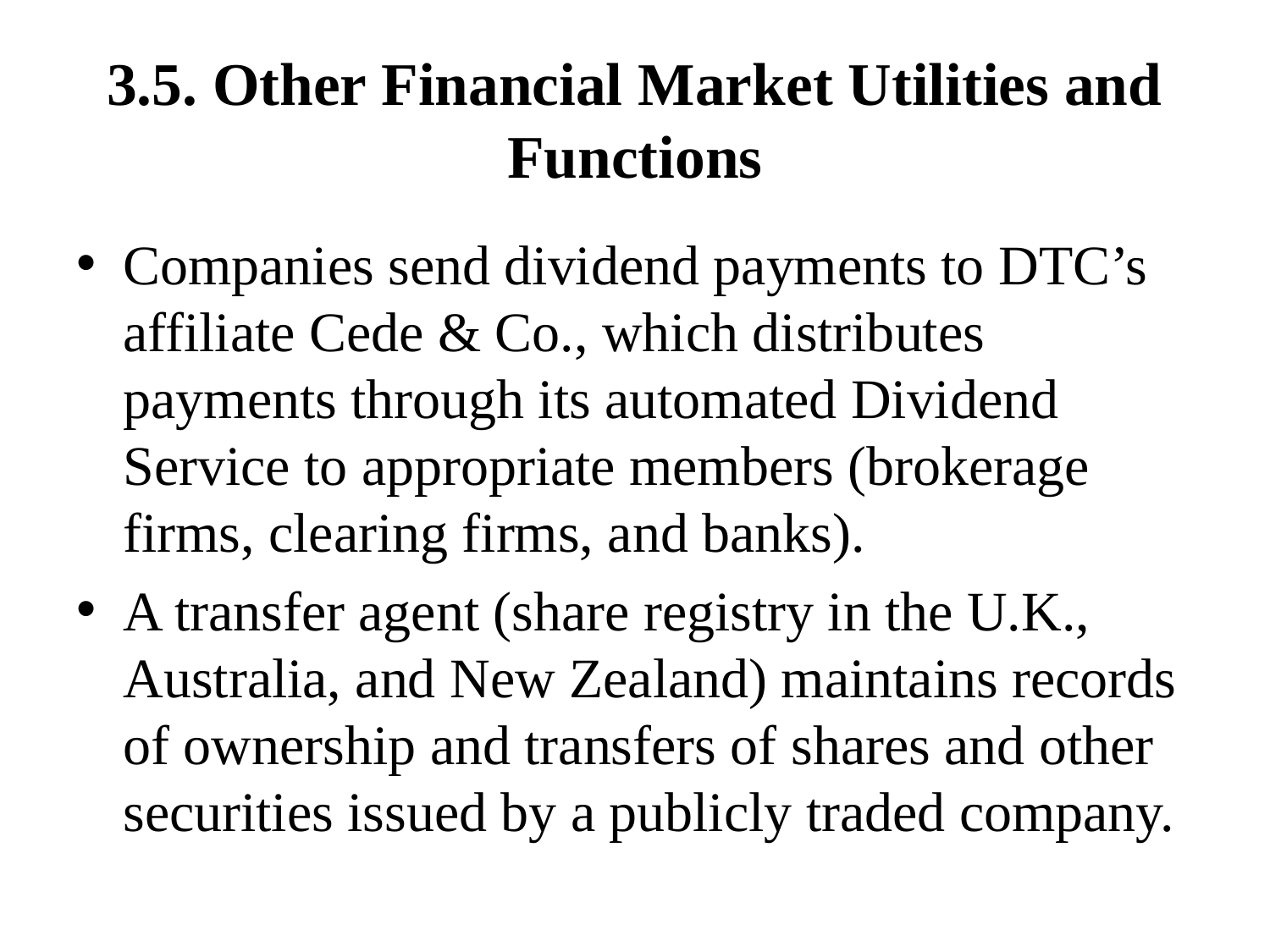

# 3.5. Other Financial Market Utilities and Functions
Companies send dividend payments to DTC’s affiliate Cede & Co., which distributes payments through its automated Dividend Service to appropriate members (brokerage firms, clearing firms, and banks).
A transfer agent (share registry in the U.K., Australia, and New Zealand) maintains records of ownership and transfers of shares and other securities issued by a publicly traded company.